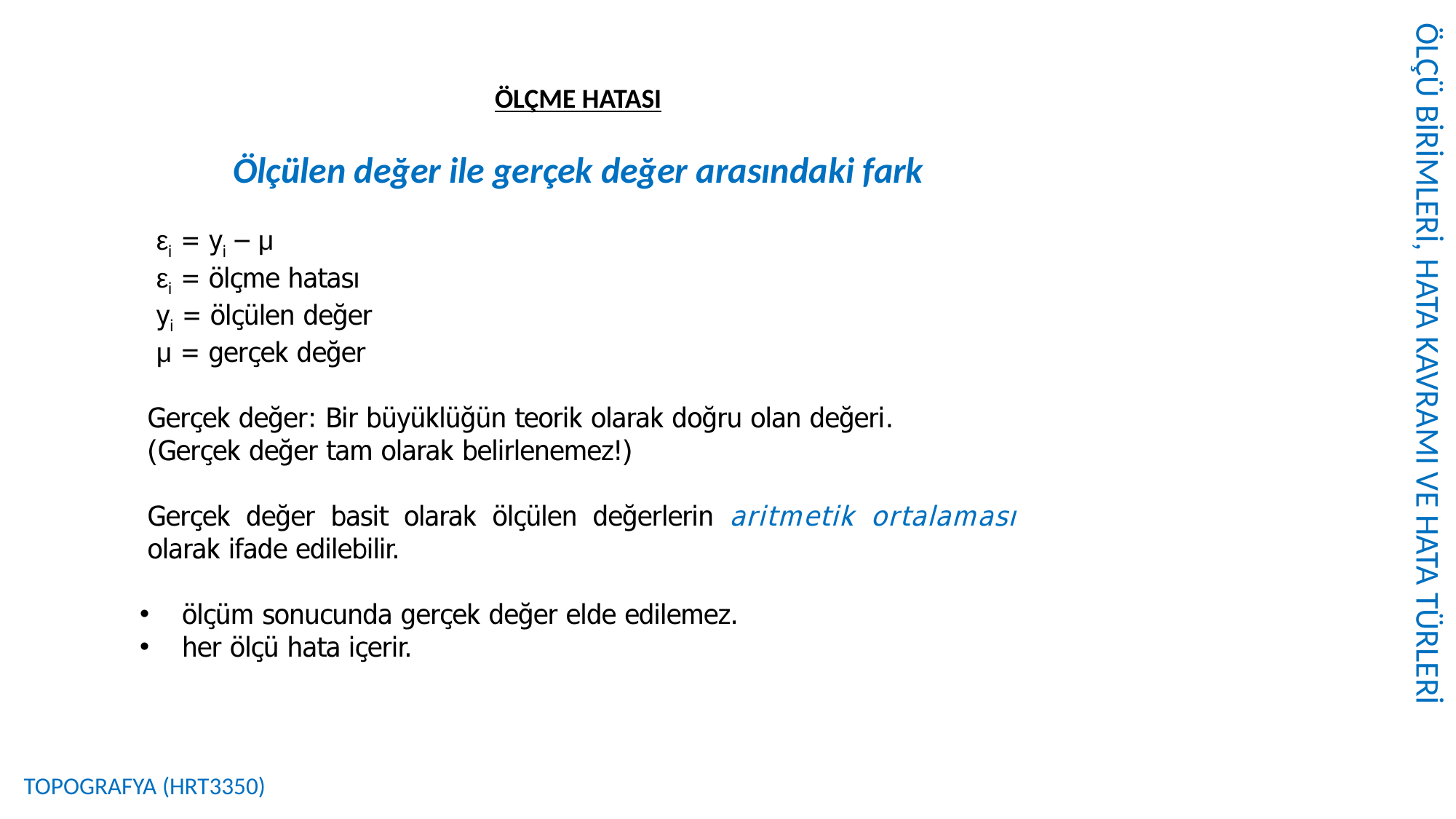

ÖLÇÜ BİRİMLERİ, HATA KAVRAMI VE HATA TÜRLERİ
ÖLÇME HATASI

Ölçülen değer ile gerçek değer arasındaki fark

 εi = yi – μ
 εi = ölçme hatası
 yi = ölçülen değer
 μ = gerçek değer

Gerçek değer: Bir büyüklüğün teorik olarak doğru olan değeri.
(Gerçek değer tam olarak belirlenemez!)

Gerçek değer basit olarak ölçülen değerlerin aritmetik ortalaması olarak ifade edilebilir.

 ölçüm sonucunda gerçek değer elde edilemez.
 her ölçü hata içerir.

TOPOGRAFYA (HRT3350)